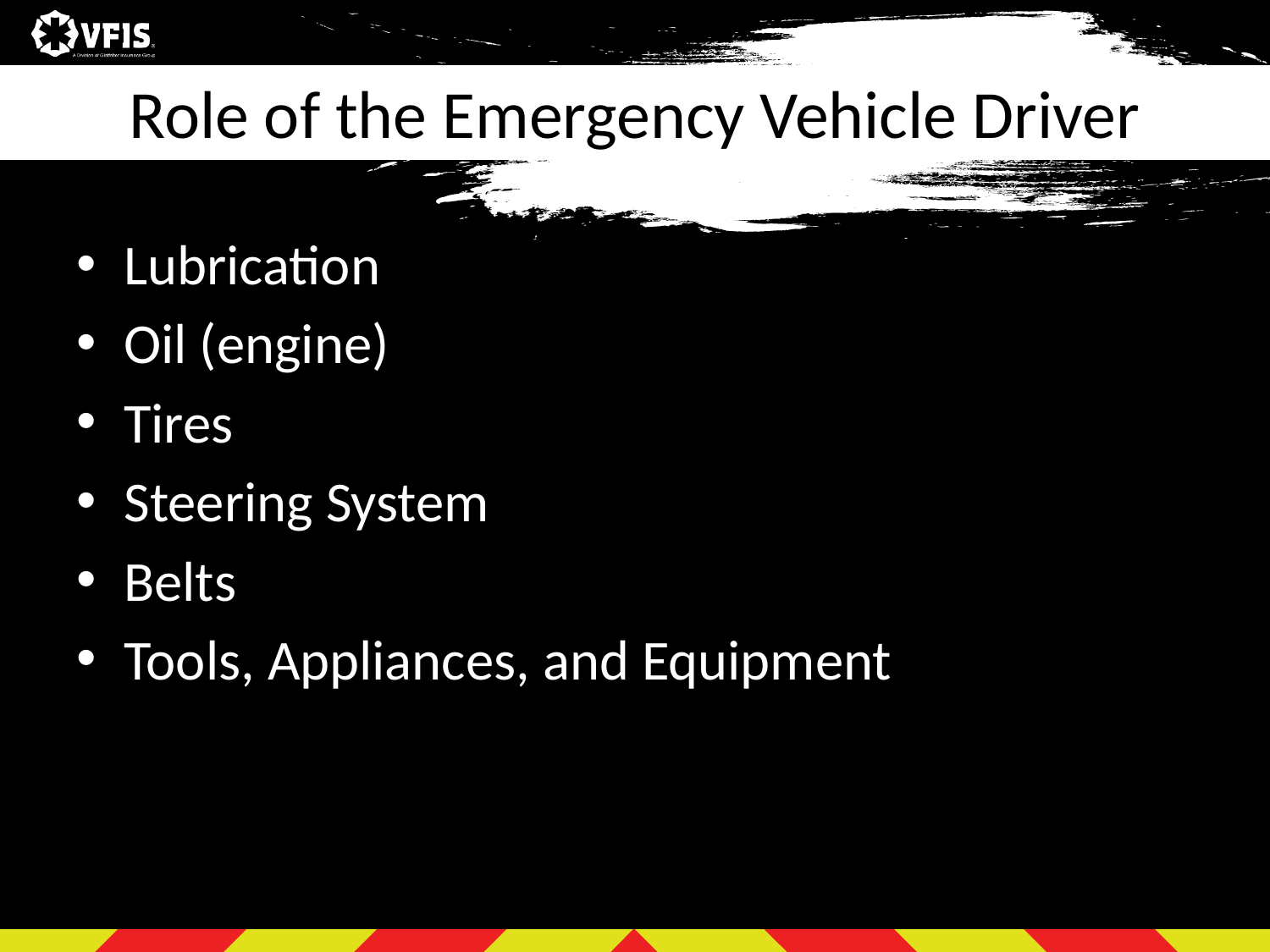

# Role of the Emergency Vehicle Driver
Lubrication
Oil (engine)
Tires
Steering System
Belts
Tools, Appliances, and Equipment